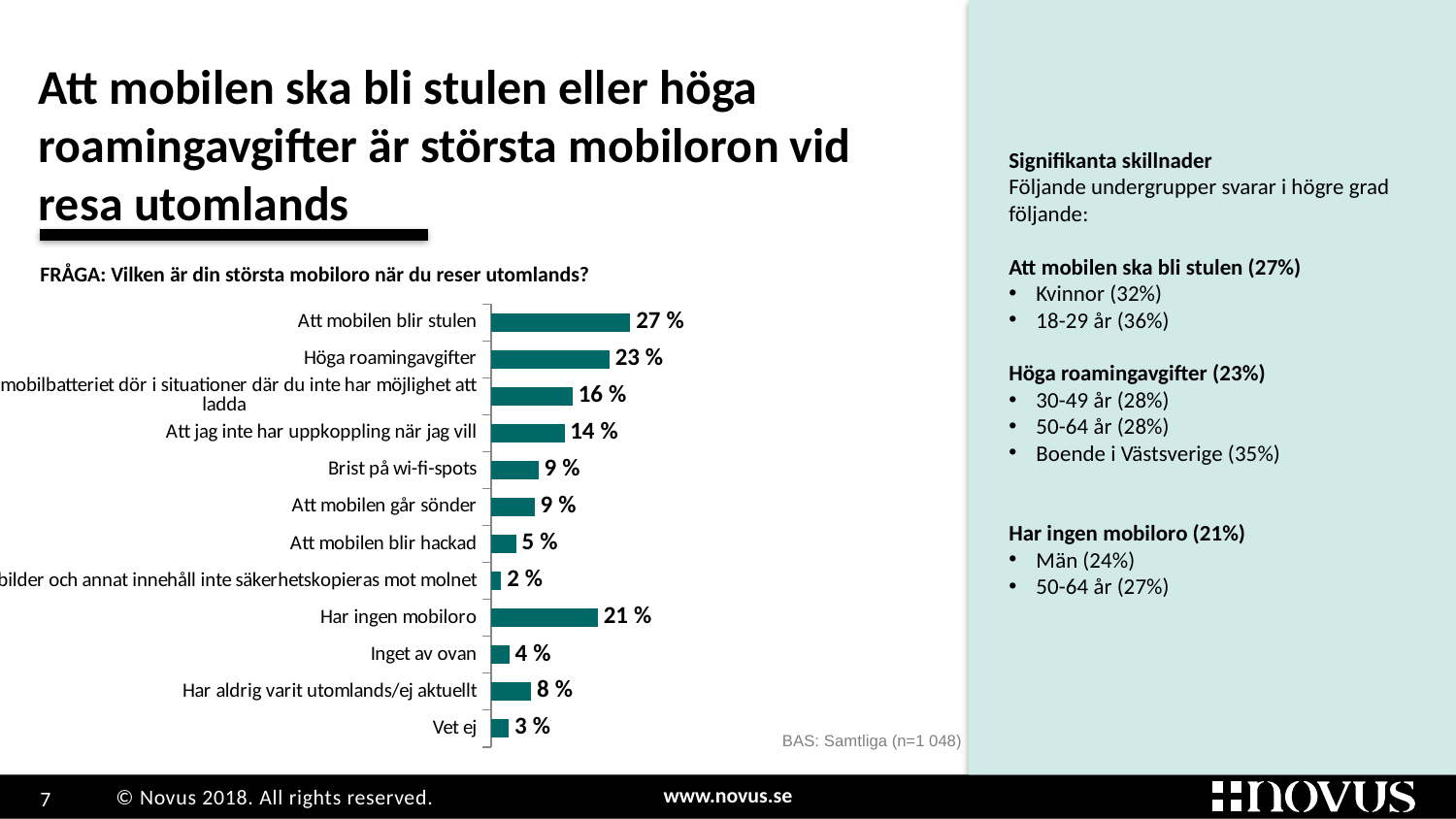

# Att mobilen ska bli stulen eller höga roamingavgifter är största mobiloron vid resa utomlands

Signifikanta skillnader
Följande undergrupper svarar i högre grad följande:

Att mobilen ska bli stulen (27%)
Kvinnor (32%)
18-29 år (36%)

Höga roamingavgifter (23%)
30-49 år (28%)
50-64 år (28%)
Boende i Västsverige (35%)

Har ingen mobiloro (21%)
Män (24%)
50-64 år (27%)

FRÅGA: Vilken är din största mobiloro när du reser utomlands?

### Chart

| Category | Kolumn1 |
|---|---|
| Att mobilen blir stulen | 0.272901005462923 |
| Höga roamingavgifter | 0.231683545758229 |
| Att mobilbatteriet dör i situationer där du inte har möjlighet att ladda | 0.159740712423251 |
| Att jag inte har uppkoppling när jag vill | 0.144101328060125 |
| Brist på wi-fi-spots | 0.09307441830266329 |
| Att mobilen går sönder | 0.08542459141947409 |
| Att mobilen blir hackad | 0.0492628805832438 |
| Att bilder och annat innehåll inte säkerhetskopieras mot molnet | 0.0197829168069065 |
| Har ingen mobiloro | 0.209276552239496 |
| Inget av ovan | 0.036024059529764 |
| Har aldrig varit utomlands/ej aktuellt | 0.0785394301258618 |
| Vet ej | 0.0349979114734766 |
BAS: Samtliga (n=1 048)